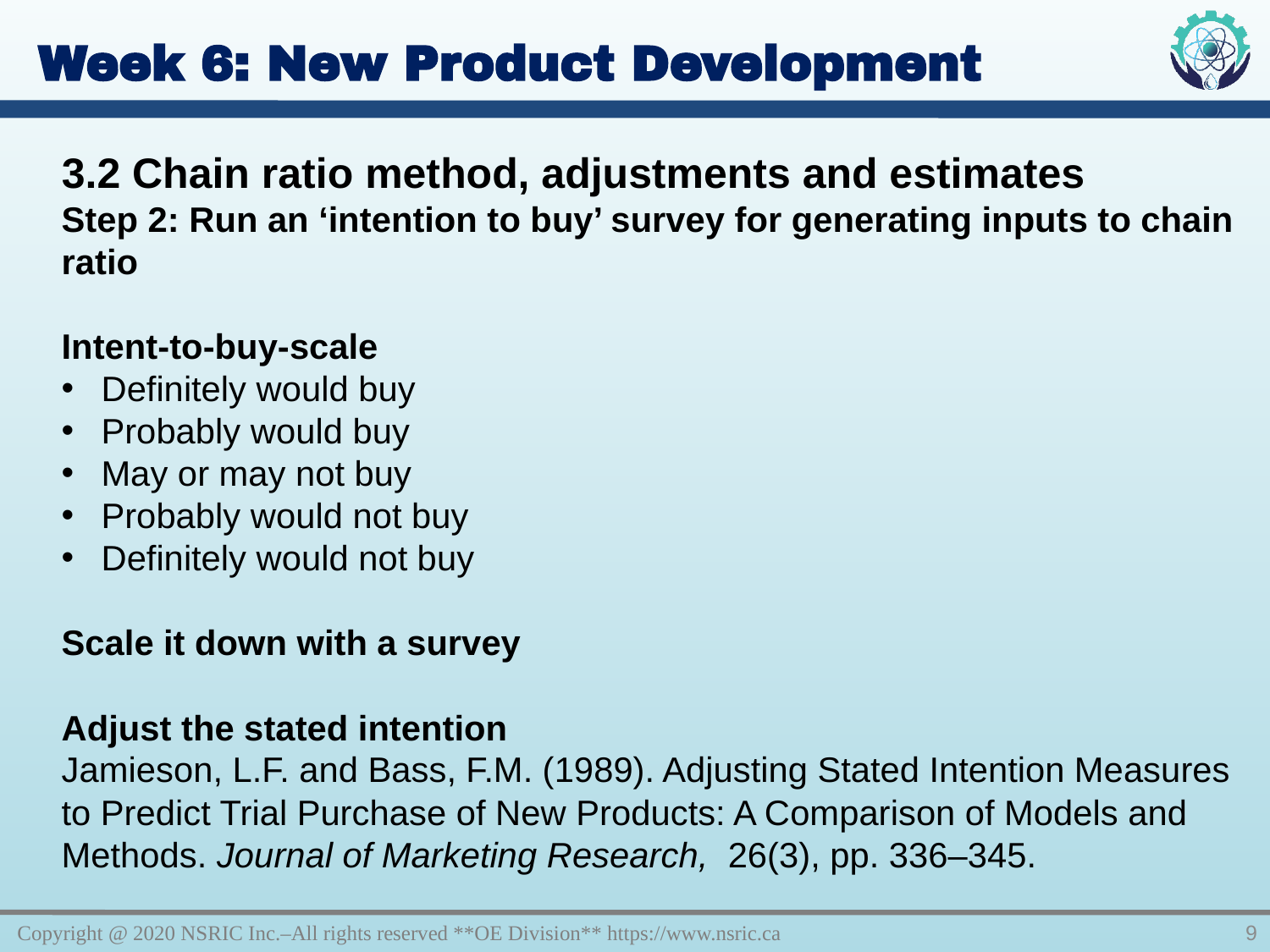

Week 6: New Product Development
3.2 Chain ratio method, adjustments and estimates
Step 2: Run an ‘intention to buy’ survey for generating inputs to chain ratio

Intent-to-buy-scale
Definitely would buy
Probably would buy
May or may not buy
Probably would not buy
Definitely would not buy

Scale it down with a survey

Adjust the stated intention
Jamieson, L.F. and Bass, F.M. (1989). Adjusting Stated Intention Measures to Predict Trial Purchase of New Products: A Comparison of Models and Methods. Journal of Marketing Research,  26(3), pp. 336–345.

Copyright @ 2020 NSRIC Inc.–All rights reserved **OE Division** https://www.nsric.ca
9